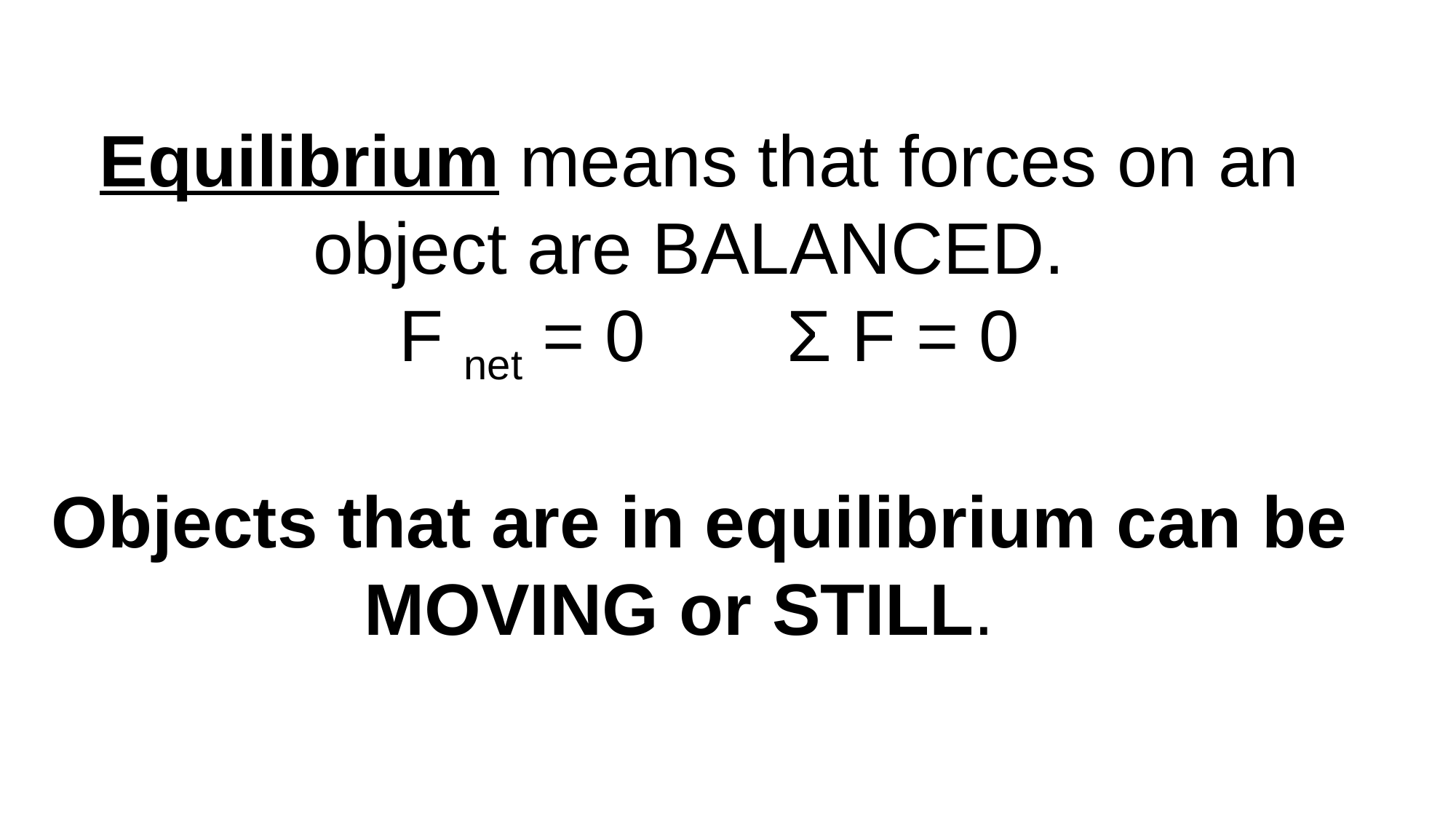

Equilibrium means that forces on an object are BALANCED.
 F net = 0       Σ F = 0

Objects that are in equilibrium can be MOVING or STILL.